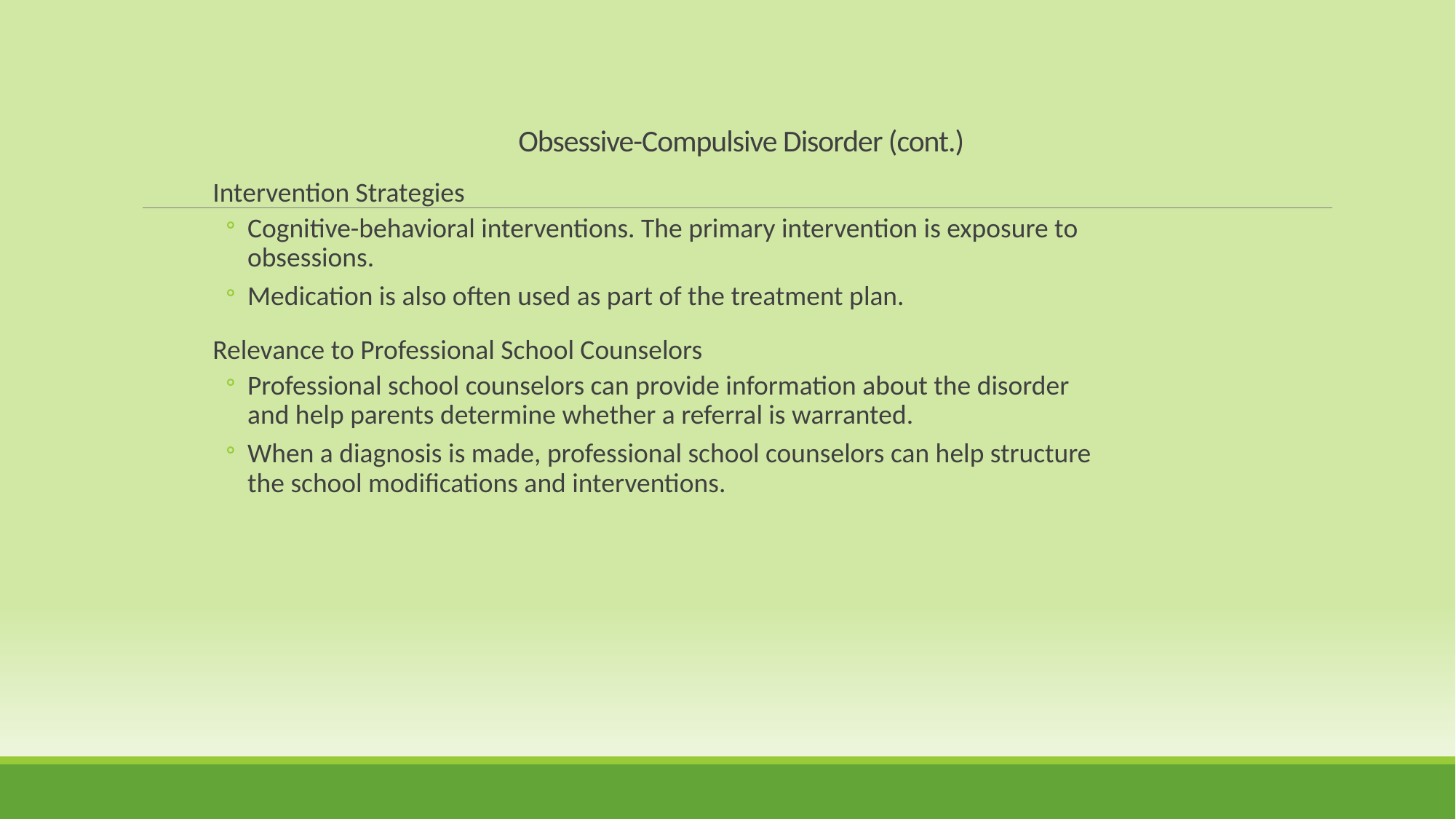

Obsessive-Compulsive Disorder (cont.)
Intervention Strategies
Cognitive-behavioral interventions. The primary intervention is exposure to obsessions.
Medication is also often used as part of the treatment plan.
Relevance to Professional School Counselors
Professional school counselors can provide information about the disorder and help parents determine whether a referral is warranted.
When a diagnosis is made, professional school counselors can help structure the school modifications and interventions.